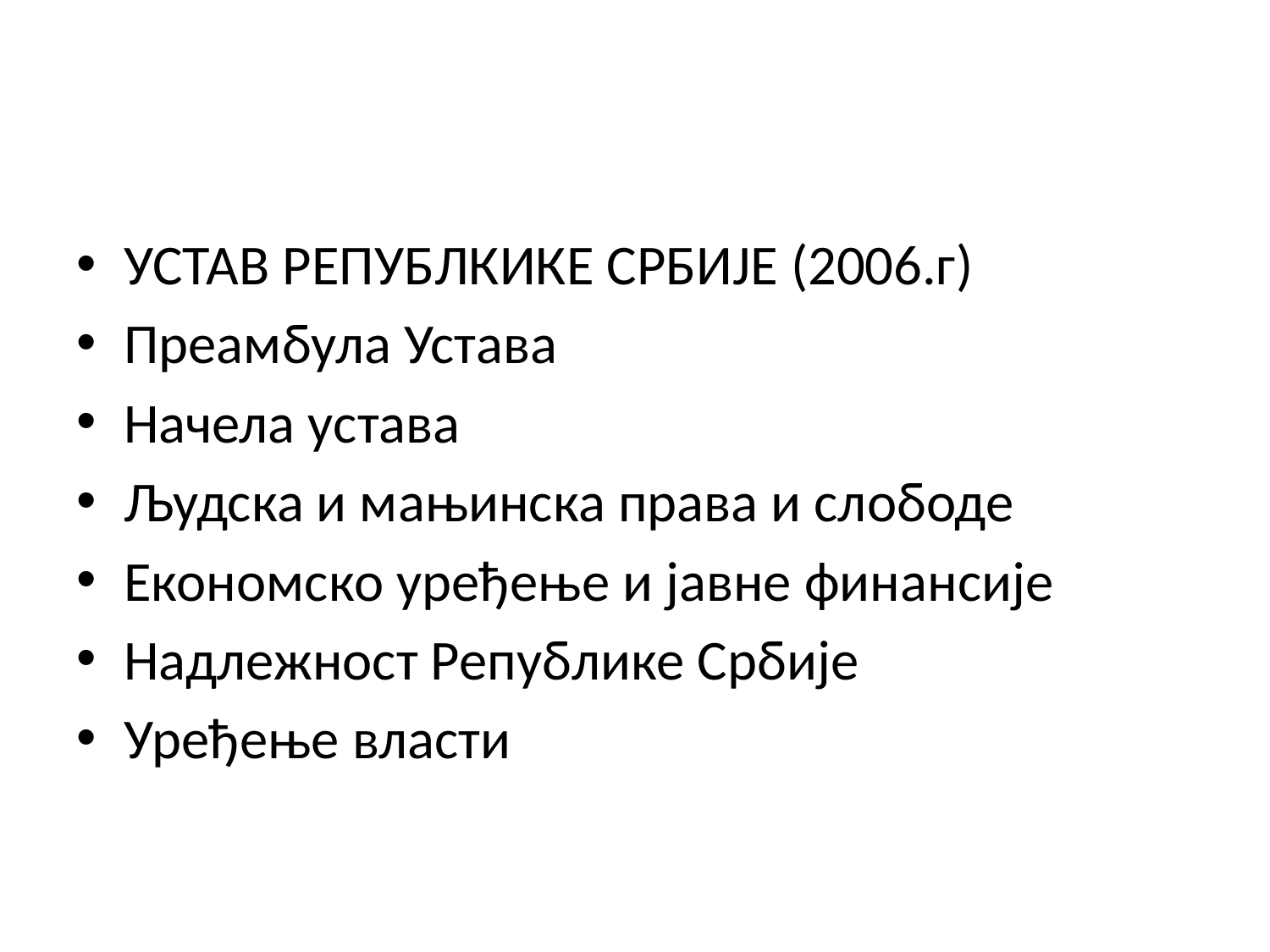

#
УСТАВ РЕПУБЛКИКЕ СРБИЈЕ (2006.г)
Преамбула Устава
Начела устава
Људска и мањинска права и слободе
Економско уређење и јавне финансије
Надлежност Републике Србије
Уређење власти